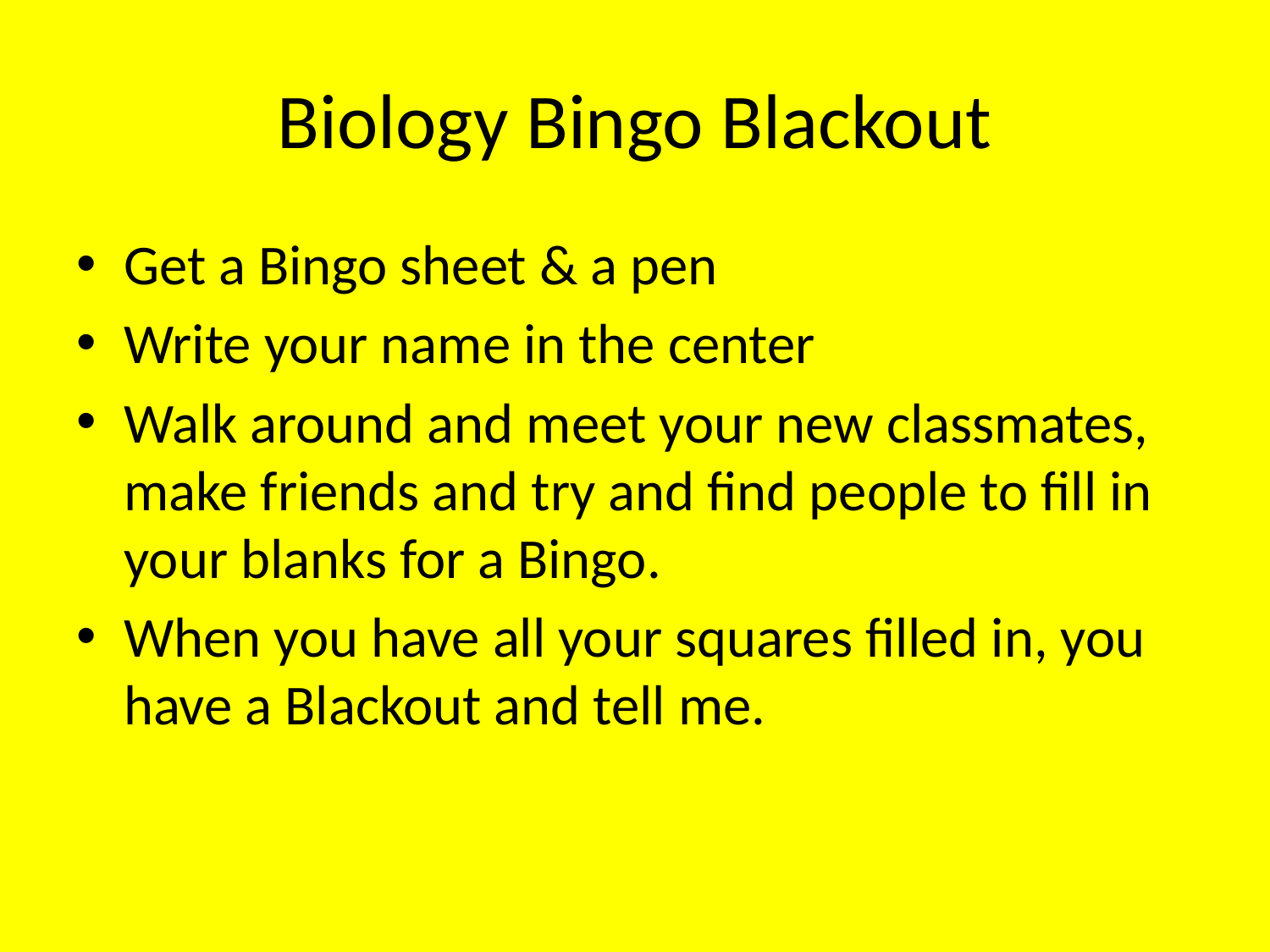

# Biology Bingo Blackout
Get a Bingo sheet & a pen
Write your name in the center
Walk around and meet your new classmates, make friends and try and find people to fill in your blanks for a Bingo.
When you have all your squares filled in, you have a Blackout and tell me.